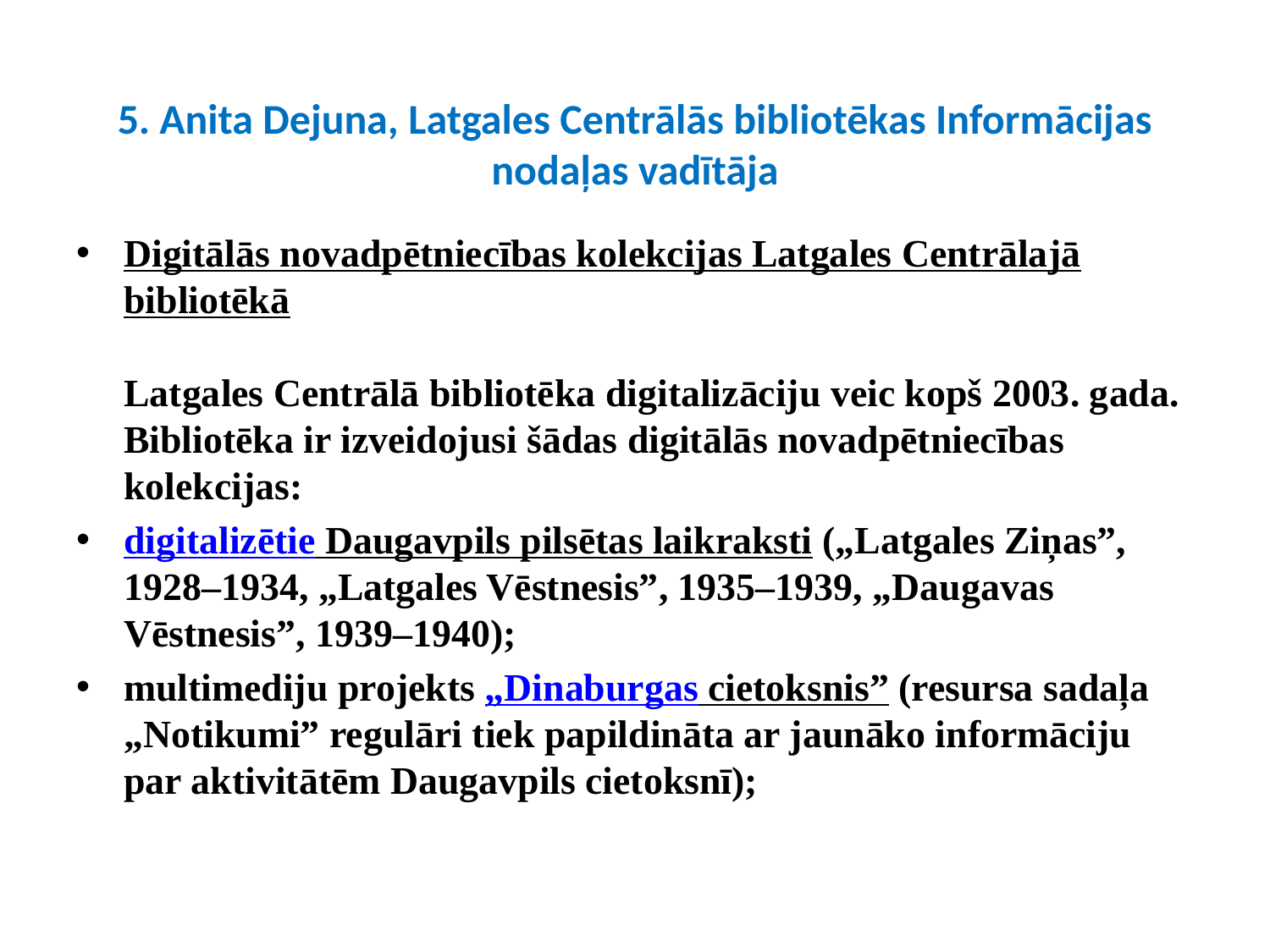

# 5. Anita Dejuna, Latgales Centrālās bibliotēkas Informācijas nodaļas vadītāja
Digitālās novadpētniecības kolekcijas Latgales Centrālajā bibliotēkā
Latgales Centrālā bibliotēka digitalizāciju veic kopš 2003. gada. Bibliotēka ir izveidojusi šādas digitālās novadpētniecības kolekcijas:
digitalizētie Daugavpils pilsētas laikraksti („Latgales Ziņas”, 1928–1934, „Latgales Vēstnesis”, 1935–1939, „Daugavas Vēstnesis”, 1939–1940);
multimediju projekts „Dinaburgas cietoksnis” (resursa sadaļa „Notikumi” regulāri tiek papildināta ar jaunāko informāciju par aktivitātēm Daugavpils cietoksnī);